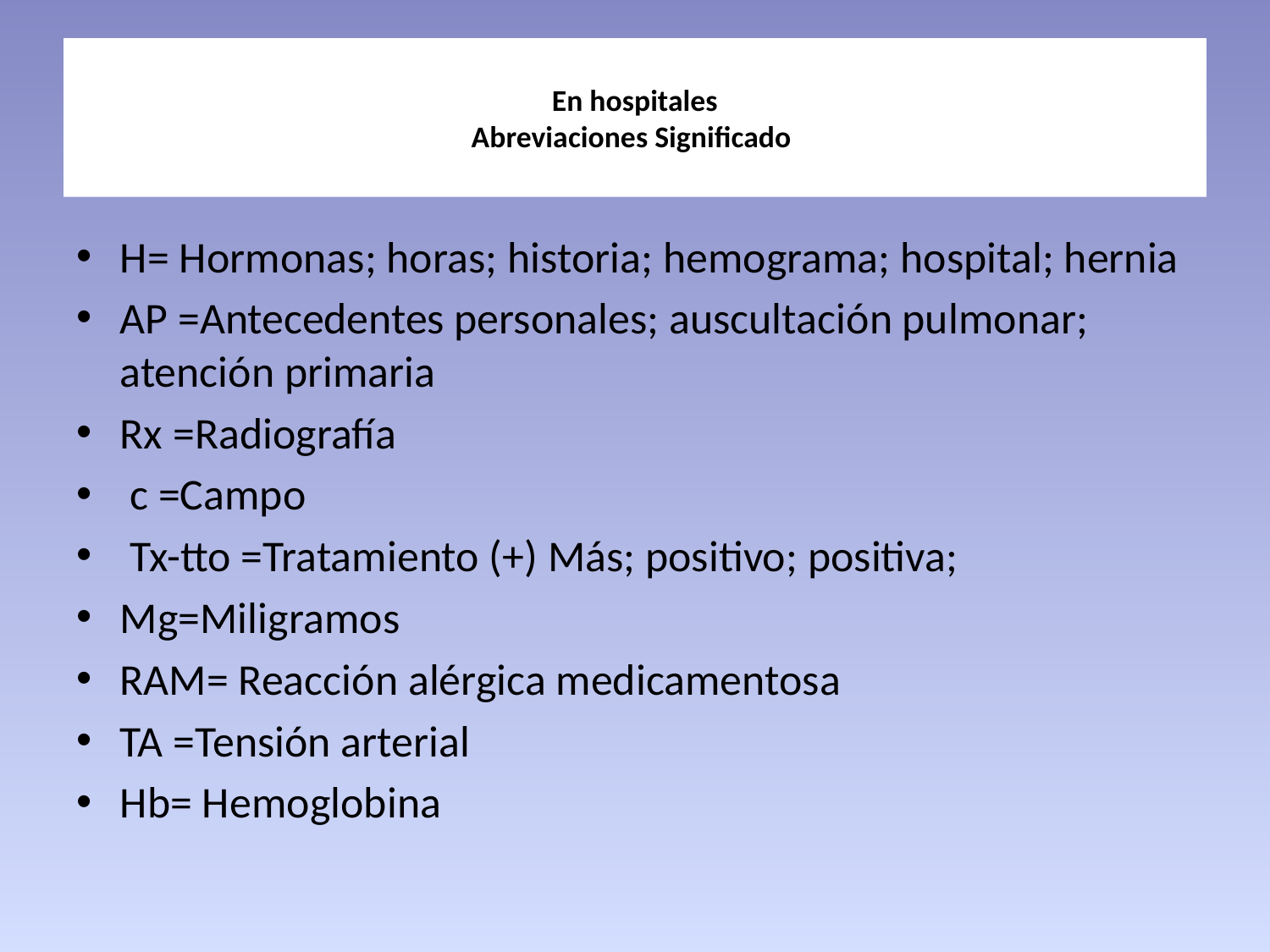

# En hospitales Abreviaciones Significado
H= Hormonas; horas; historia; hemograma; hospital; hernia
AP =Antecedentes personales; auscultación pulmonar; atención primaria
Rx =Radiografía
 c =Campo
 Tx-tto =Tratamiento (+) Más; positivo; positiva;
Mg=Miligramos
RAM= Reacción alérgica medicamentosa
TA =Tensión arterial
Hb= Hemoglobina